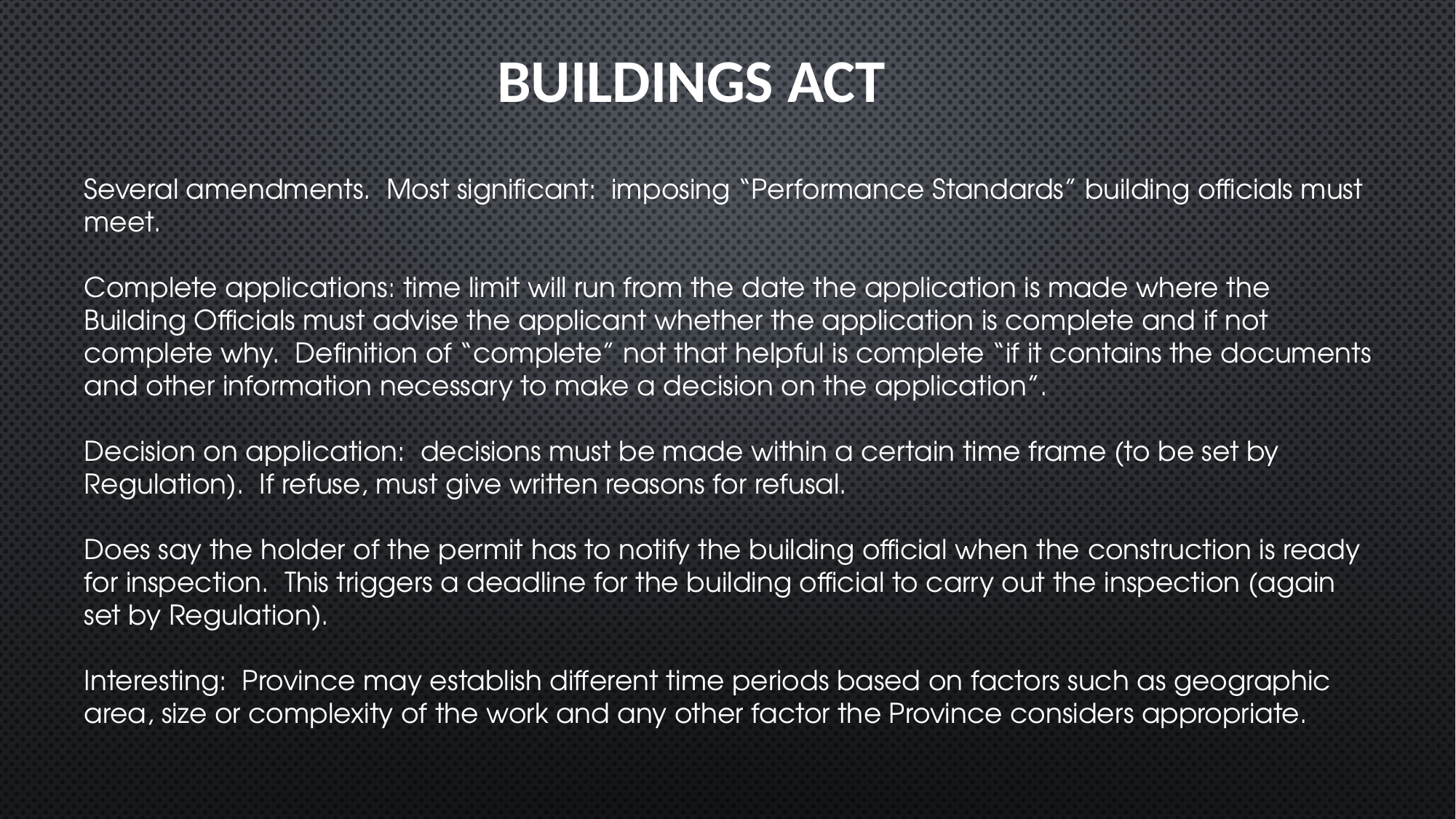

BUILDINGS ACT

Several amendments.  Most significant:  imposing “Performance Standards” building officials must meet.

Complete applications: time limit will run from the date the application is made where the Building Officials must advise the applicant whether the application is complete and if not complete why.  Definition of “complete” not that helpful is complete “if it contains the documents and other information necessary to make a decision on the application”.

Decision on application:  decisions must be made within a certain time frame (to be set by Regulation).  If refuse, must give written reasons for refusal.

Does say the holder of the permit has to notify the building official when the construction is ready for inspection.  This triggers a deadline for the building official to carry out the inspection (again set by Regulation).

Interesting:  Province may establish different time periods based on factors such as geographic area, size or complexity of the work and any other factor the Province considers appropriate.